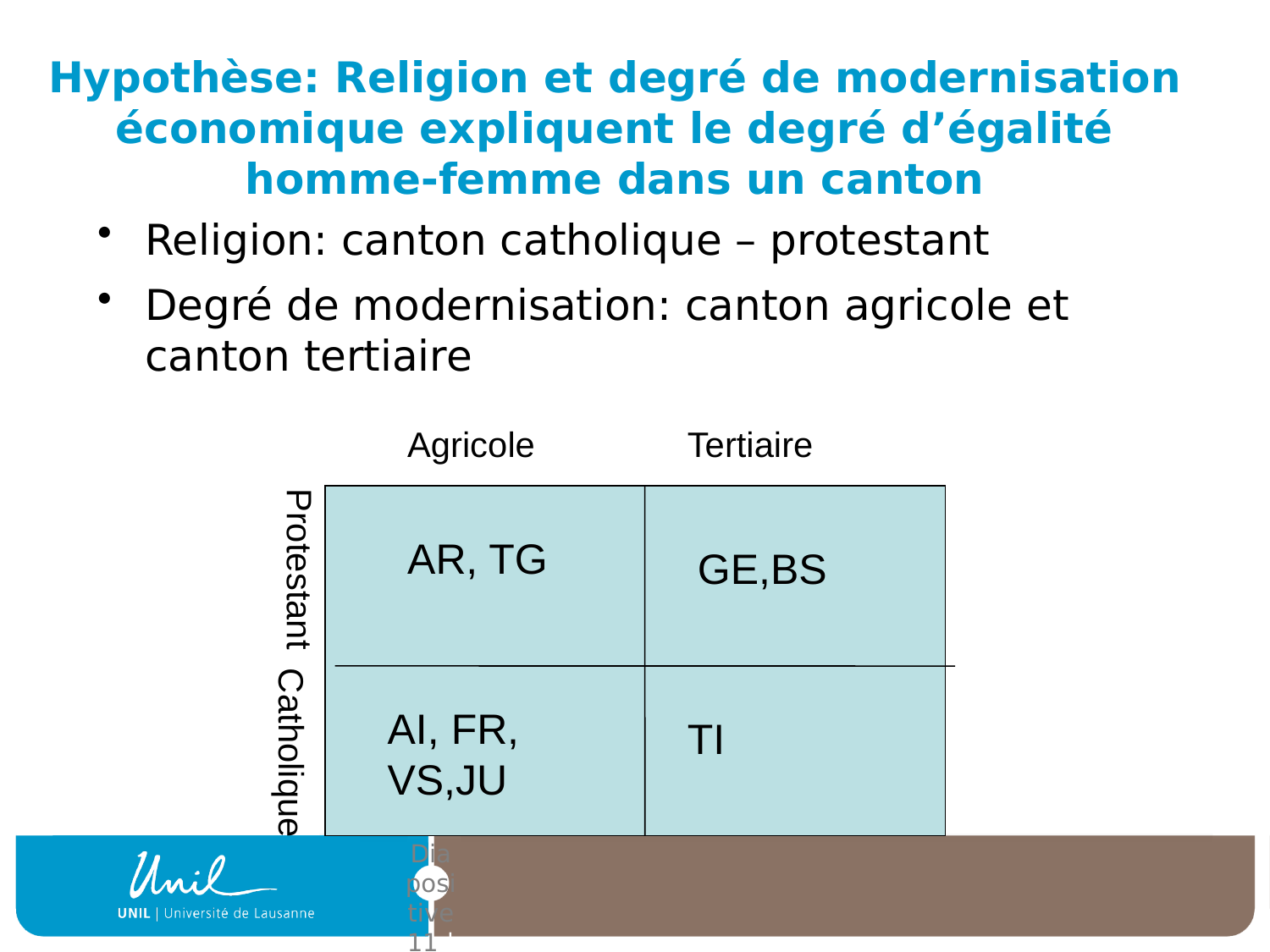

# Hypothèse: Religion et degré de modernisation économique expliquent le degré d’égalité homme-femme dans un canton
Religion: canton catholique – protestant
Degré de modernisation: canton agricole et canton tertiaire

Agricole
Tertiaire

AR, TG
GE,BS
Protestant

AI, FR, VS,JU
TI
Catholique
| Diapositive 11 |